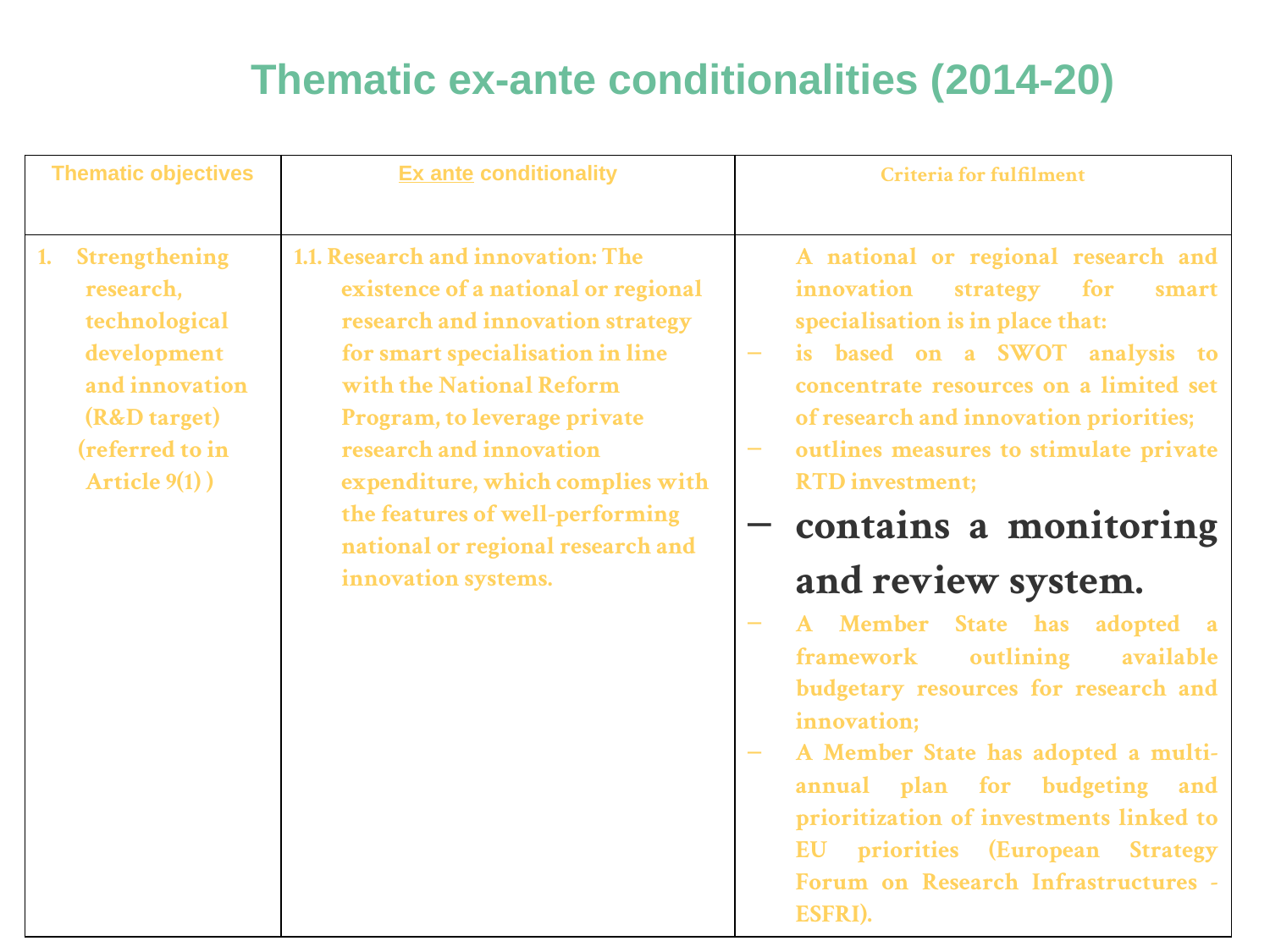

Thematic ex-ante conditionalities (2014-20)
| Thematic objectives | Ex ante conditionality | Criteria for fulfilment |
| --- | --- | --- |
| 1. Strengthening research, technological development and innovation (R&D target) (referred to in Article 9(1) ) | 1.1. Research and innovation: The existence of a national or regional research and innovation strategy for smart specialisation in line with the National Reform Program, to leverage private research and innovation expenditure, which complies with the features of well-performing national or regional research and innovation systems. | A national or regional research and innovation strategy for smart specialisation is in place that: is based on a SWOT analysis to concentrate resources on a limited set of research and innovation priorities; outlines measures to stimulate private RTD investment; contains a monitoring and review system. A Member State has adopted a framework outlining available budgetary resources for research and innovation; A Member State has adopted a multi-annual plan for budgeting and prioritization of investments linked to EU priorities (European Strategy Forum on Research Infrastructures -ESFRI). |